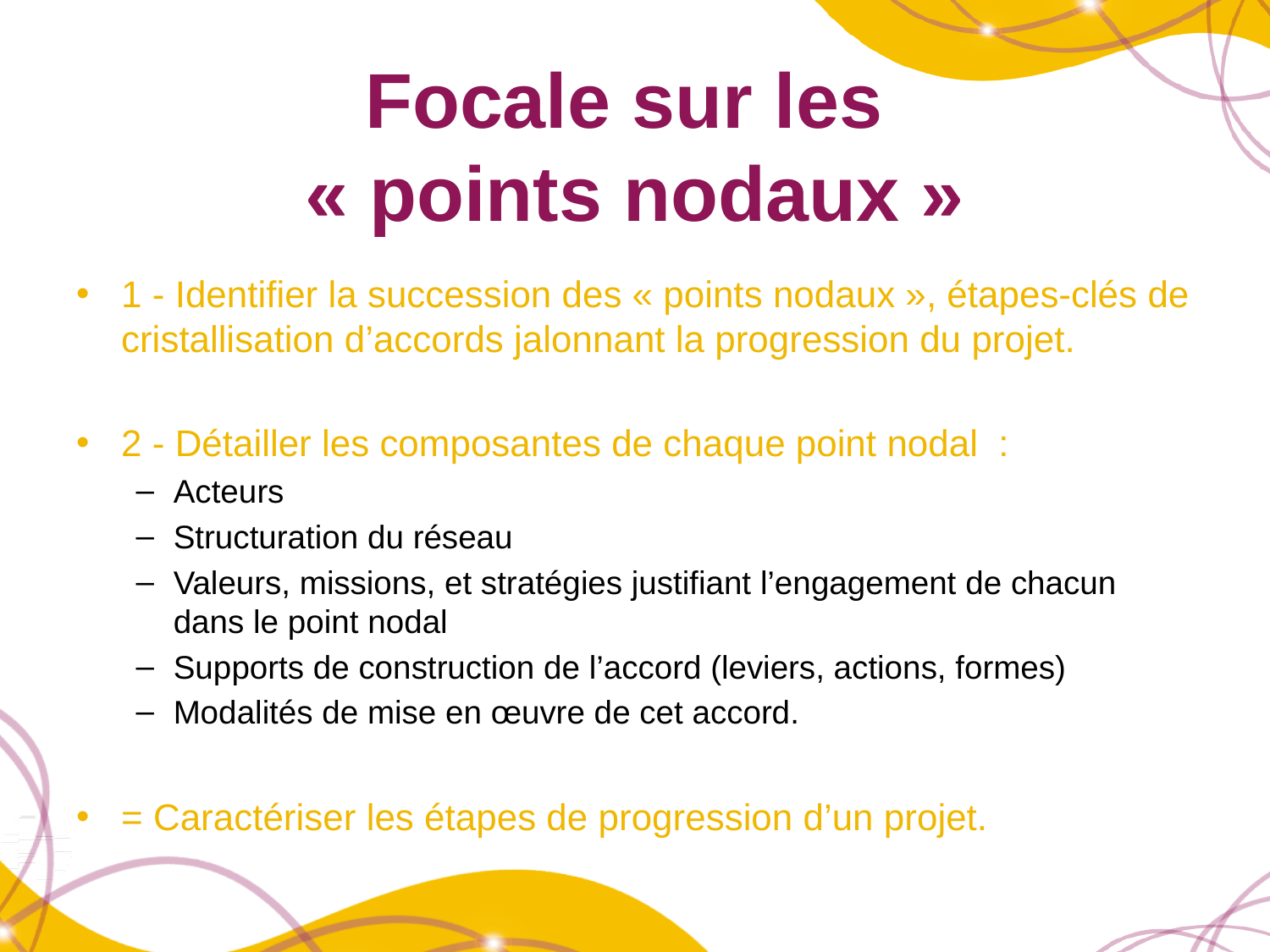

# Focale sur les « points nodaux »
1 - Identifier la succession des « points nodaux », étapes-clés de cristallisation d’accords jalonnant la progression du projet.

2 - Détailler les composantes de chaque point nodal  :
Acteurs
Structuration du réseau
Valeurs, missions, et stratégies justifiant l’engagement de chacun dans le point nodal
Supports de construction de l’accord (leviers, actions, formes)
Modalités de mise en œuvre de cet accord.

= Caractériser les étapes de progression d’un projet.